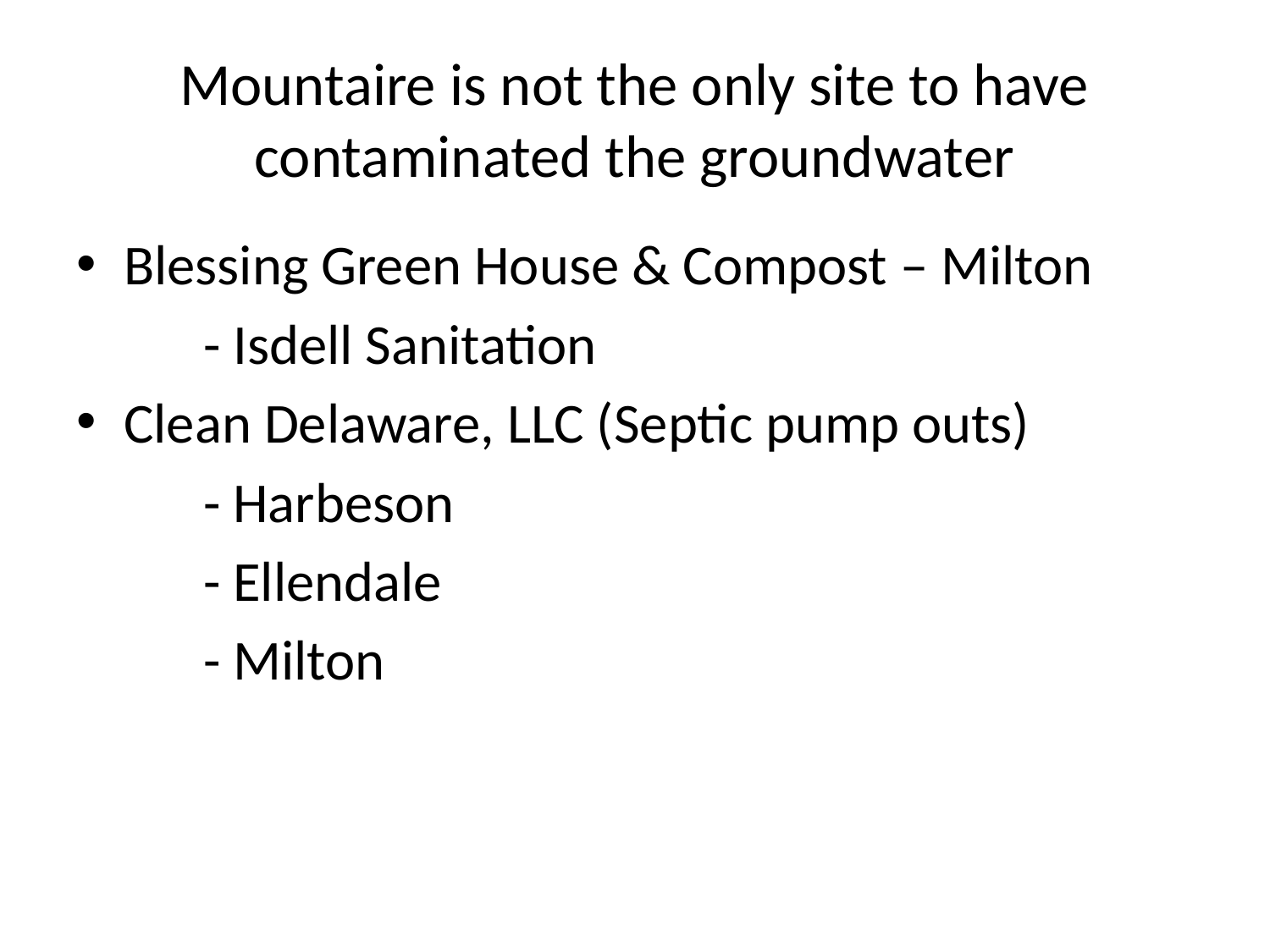

# Mountaire is not the only site to have contaminated the groundwater
Blessing Green House & Compost – Milton
	- Isdell Sanitation
Clean Delaware, LLC (Septic pump outs)
	- Harbeson
	- Ellendale
	- Milton